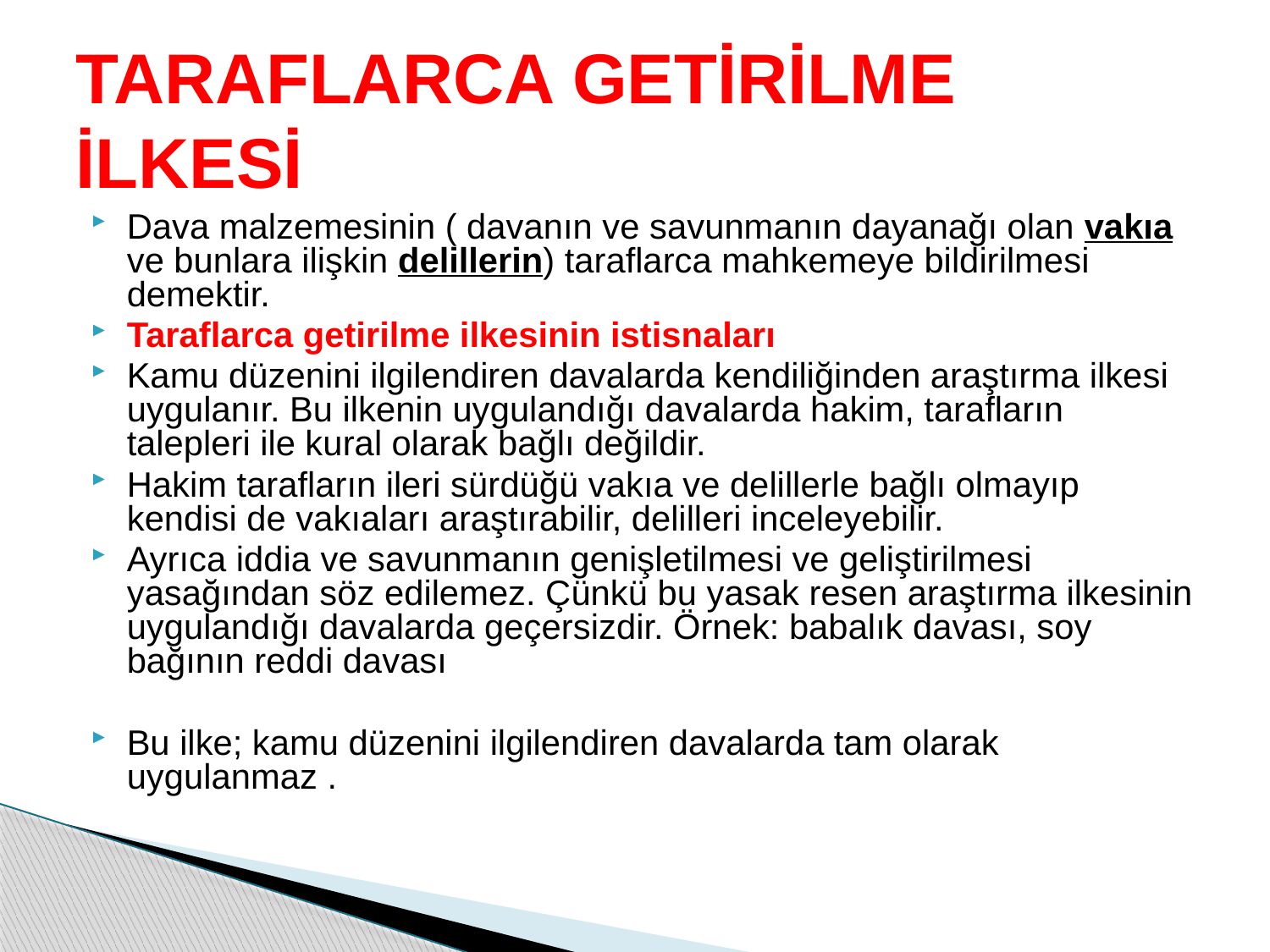

# TARAFLARCA GETİRİLME İLKESİ
Dava malzemesinin ( davanın ve savunmanın dayanağı olan vakıa ve bunlara ilişkin delillerin) taraflarca mahkemeye bildirilmesi demektir.
Taraflarca getirilme ilkesinin istisnaları
Kamu düzenini ilgilendiren davalarda kendiliğinden araştırma ilkesi uygulanır. Bu ilkenin uygulandığı davalarda hakim, tarafların talepleri ile kural olarak bağlı değildir.
Hakim tarafların ileri sürdüğü vakıa ve delillerle bağlı olmayıp kendisi de vakıaları araştırabilir, delilleri inceleyebilir.
Ayrıca iddia ve savunmanın genişletilmesi ve geliştirilmesi yasağından söz edilemez. Çünkü bu yasak resen araştırma ilkesinin uygulandığı davalarda geçersizdir. Örnek: babalık davası, soy bağının reddi davası

Bu ilke; kamu düzenini ilgilendiren davalarda tam olarak uygulanmaz .